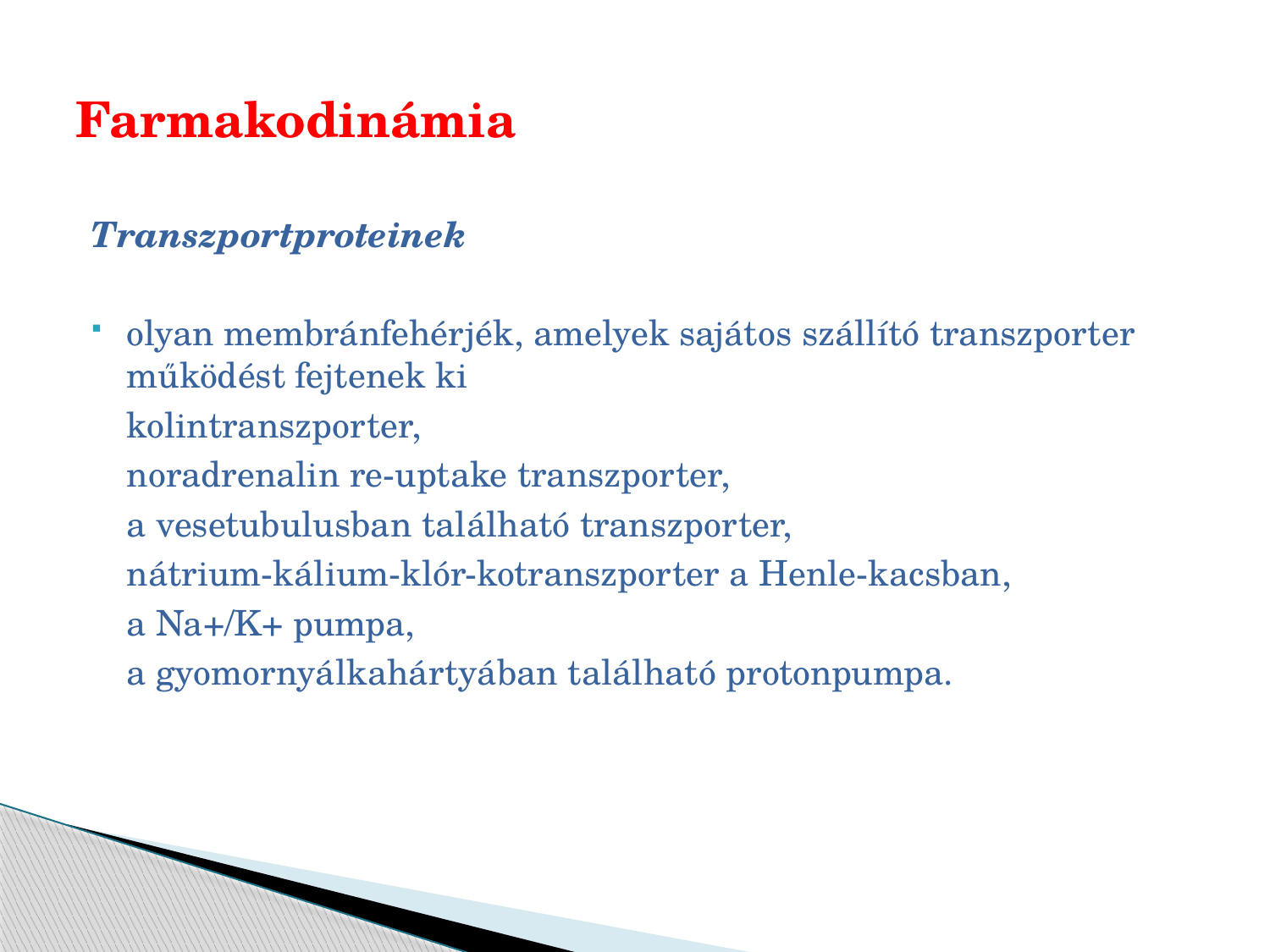

# Farmakodinámia
Transzportproteinek

olyan membránfehérjék, amelyek sajátos szállító transzporter működést fejtenek ki
	kolintranszporter,
	noradrenalin re-uptake transzporter,
	a vesetubulusban található transzporter,
	nátrium-kálium-klór-kotranszporter a Henle-kacsban,
	a Na+/K+ pumpa,
	a gyomornyálkahártyában található protonpumpa.